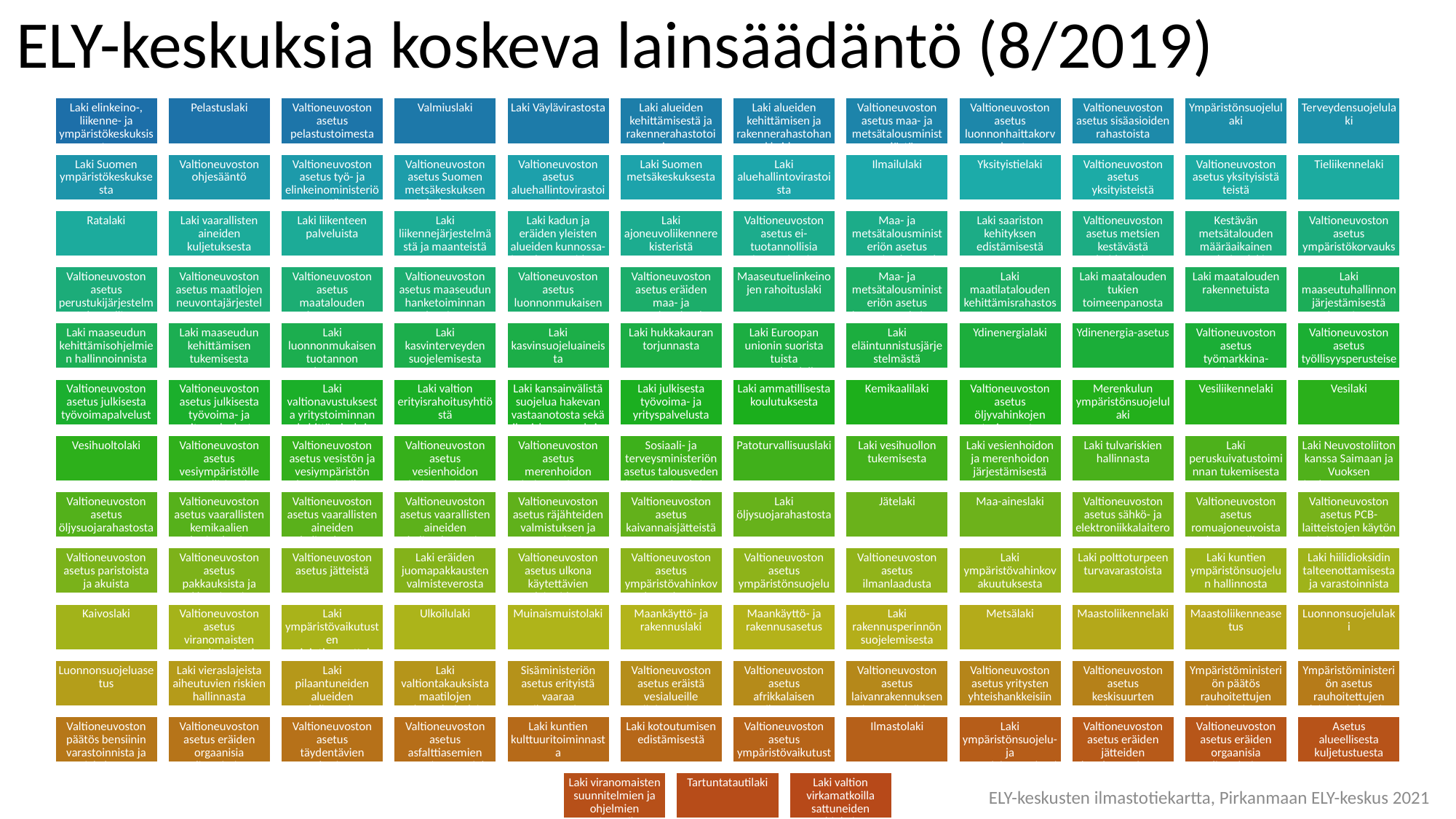

# ELY-keskuksia koskeva lainsäädäntö (8/2019)
Laki elinkeino-, liikenne- ja ympäristökeskuksista
Pelastuslaki
Valtioneuvoston asetus pelastustoimesta
Valmiuslaki
Laki Väylävirastosta
Laki alueiden kehittämisestä ja rakennerahastotoiminnan hallinnoinnista
Laki alueiden kehittämisen ja rakennerahastohankkeiden rahoittamisesta
Valtioneuvoston asetus maa- ja metsätalousministeriöstä
Valtioneuvoston asetus luonnonhaittakorvauksesta
Valtioneuvoston asetus sisäasioiden rahastoista
Ympäristönsuojelulaki
Terveydensuojelulaki
Laki Suomen ympäristökeskuksesta
Valtioneuvoston ohjesääntö
Valtioneuvoston asetus työ- ja elinkeinoministeriöstä
Valtioneuvoston asetus Suomen metsäkeskuksen toiminnasta
Valtioneuvoston asetus aluehallintovirastoista
Laki Suomen metsäkeskuksesta
Laki aluehallintovirastoista
Ilmailulaki
Yksityistielaki
Valtioneuvoston asetus yksityisteistä
Valtioneuvoston asetus yksityisistä teistä
Tieliikennelaki
Ratalaki
Laki vaarallisten aineiden kuljetuksesta
Laki liikenteen palveluista
Laki liikennejärjestelmästä ja maanteistä
Laki kadun ja eräiden yleisten alueiden kunnossa- ja puhtaanapidosta
Laki ajoneuvoliikennerekisteristä
Valtioneuvoston asetus ei-tuotannollisia investointeja koskevasta korvauksesta
Maa- ja metsätalousministeriön asetus ympäristökorvauksesta
Laki saariston kehityksen edistämisestä
Valtioneuvoston asetus metsien kestävästä hoidosta ja käytöstä
Kestävän metsätalouden määräaikainen rahoituslaki
Valtioneuvoston asetus ympäristökorvauksesta
Valtioneuvoston asetus perustukijärjestelmän kansallisen varannon käytöstä
Valtioneuvoston asetus maatilojen neuvontajärjestelmästä
Valtioneuvoston asetus maatalouden rakennetuesta
Valtioneuvoston asetus maaseudun hanketoiminnan tukemisesta
Valtioneuvoston asetus luonnonmukaisen tuotannon korvauksesta
Valtioneuvoston asetus eräiden maa- ja puutarhataloudesta peräisin olevien päästöjen rajoittamisesta
Maaseutuelinkeinojen rahoituslaki
Maa- ja metsätalousministeriön asetus luonnonmukaisesta tuotannosta
Laki maatilatalouden kehittämisrahastosta
Laki maatalouden tukien toimeenpanosta
Laki maatalouden rakennetuista
Laki maaseutuhallinnon järjestämisestä kunnissa
Laki maaseudun kehittämisohjelmien hallinnoinnista
Laki maaseudun kehittämisen tukemisesta
Laki luonnonmukaisen tuotannon valvonnasta
Laki kasvinterveyden suojelemisesta
Laki kasvinsuojeluaineista
Laki hukkakauran torjunnasta
Laki Euroopan unionin suorista tuista maataloudelle
Laki eläintunnistusjärjestelmästä
Ydinenergialaki
Ydinenergia-asetus
Valtioneuvoston asetus työmarkkina-alueista
Valtioneuvoston asetus työllisyysperusteisesta investointiavustuksesta ja työllisyystyöohjelmasta
Valtioneuvoston asetus julkisesta työvoimapalvelusta
Valtioneuvoston asetus julkisesta työvoima- ja yrityspalvelusta
Laki valtionavustuksesta yritystoiminnan kehittämiseksi
Laki valtion erityisrahoitusyhtiöstä
Laki kansainvälistä suojelua hakevan vastaanotosta sekä ihmiskaupan uhrin tunnistamisesta ja auttamisesta
Laki julkisesta työvoima- ja yrityspalvelusta
Laki ammatillisesta koulutuksesta
Kemikaalilaki
Valtioneuvoston asetus öljyvahinkojen torjunnasta
Merenkulun ympäristönsuojelulaki
Vesiliikennelaki
Vesilaki
Vesihuoltolaki
Valtioneuvoston asetus vesiympäristölle vaarallisista ja haitallisista aineista
Valtioneuvoston asetus vesistön ja vesiympäristön käyttöä ja tilaa parantavien hankkeiden avustamisesta
Valtioneuvoston asetus vesienhoidon järjestämisestä
Valtioneuvoston asetus merenhoidon järjestämisestä
Sosiaali- ja terveysministeriön asetus talousveden laatuvaatimuksista ja valvontatutkimuksista
Patoturvallisuuslaki
Laki vesihuollon tukemisesta
Laki vesienhoidon ja merenhoidon järjestämisestä
Laki tulvariskien hallinnasta
Laki peruskuivatustoiminnan tukemisesta
Laki Neuvostoliiton kanssa Saimaan ja Vuoksen juoksutussäännöstä tehdyn sopimuksen eräiden määräysten hyväksymisestä sekä sopimuksen soveltamisesta
Valtioneuvoston asetus öljysuojarahastosta
Valtioneuvoston asetus vaarallisten kemikaalien käsittelyn ja varastoinnin valvonnasta
Valtioneuvoston asetus vaarallisten aineiden kuljetuksesta rautatiellä
Valtioneuvoston asetus vaarallisten aineiden kuljetuksesta ja tilapäisestä säilytyksestä satama-alueella
Valtioneuvoston asetus räjähteiden valmistuksen ja varastoinnin valvonnasta
Valtioneuvoston asetus kaivannaisjätteistä
Laki öljysuojarahastosta
Jätelaki
Maa-aineslaki
Valtioneuvoston asetus sähkö- ja elektroniikkalaiteromusta
Valtioneuvoston asetus romuajoneuvoista sekä vaarallisten aineiden käytön rajoittamisesta ajoneuvoissa
Valtioneuvoston asetus PCB-laitteistojen käytön rajoittamisesta ja PCB-jätteen käsittelystä
Valtioneuvoston asetus paristoista ja akuista
Valtioneuvoston asetus pakkauksista ja pakkausjätteistä
Valtioneuvoston asetus jätteistä
Laki eräiden juomapakkausten valmisteverosta
Valtioneuvoston asetus ulkona käytettävien laitteiden melupäästöistä
Valtioneuvoston asetus ympäristövahinkovakuutuksesta
Valtioneuvoston asetus ympäristönsuojelusta
Valtioneuvoston asetus ilmanlaadusta
Laki ympäristövahinkovakuutuksesta
Laki polttoturpeen turvavarastoista
Laki kuntien ympäristönsuojelun hallinnosta
Laki hiilidioksidin talteenottamisesta ja varastoinnista
Kaivoslaki
Valtioneuvoston asetus viranomaisten suunnitelmien ja ohjelmien ympäristövaikutusten arvioinnista
Laki ympäristövaikutusten arviointimenettelystä
Ulkoilulaki
Muinaismuistolaki
Maankäyttö- ja rakennuslaki
Maankäyttö- ja rakennusasetus
Laki rakennusperinnön suojelemisesta
Metsälaki
Maastoliikennelaki
Maastoliikenneasetus
Luonnonsuojelulaki
Luonnonsuojeluasetus
Laki vieraslajeista aiheutuvien riskien hallinnasta
Laki pilaantuneiden alueiden puhdistamisen tukemisesta
Laki valtiontakauksista maatilojen maksuvalmiuslainoille
Sisäministeriön asetus erityistä vaaraa aiheuttavien kohteiden ulkoisesta pelastussuunnitelmasta
Valtioneuvoston asetus eräistä vesialueille sijoitettavista johdoista.
Valtioneuvoston asetus afrikkalaisen sikaruton leviämisen ehkäisemiseksi sikojen ulkotarhojen aitaamiseen myönnettävästä avustuksesta
Valtioneuvoston asetus laivanrakennuksen innovaatioihin myönnettävästä valtionavustuksesta
Valtioneuvoston asetus yritysten yhteishankkeisiin myönnettävästä kansainvälistymisavustuksesta
Valtioneuvoston asetus keskisuurten energiantuotantoyksiköiden ja - laitosten ympäristönsuojeluvaatimuksista
Ympäristöministeriön päätös rauhoitettujen harvinaisten eläinten tuottamien vahinkojen korvaamiseksi maksettavista avustuksista
Ympäristöministeriön asetus rauhoitettujen eläinten ja kasvien ohjeellisista arvoista
Valtioneuvoston päätös bensiinin varastoinnista ja jakelusta aiheutuvien haihtuvien orgaanisten yhdisteiden päästöjen rajoittamisesta
Valtioneuvoston asetus eräiden orgaanisia liuottimia käyttävien toimintojen ja laitosten ilmaan johdettavien päästöjen rajoittamisesta
Valtioneuvoston asetus täydentävien ehtojen lakisääteisistä hoitovaatimuksista sekä niiden ja hyvän maatalouden ja ympäristön vaatimusten noudattamisen valvonnasta
Valtioneuvoston asetus asfalttiasemien ympäristönsuojeluvaatimuksist
Laki kuntien kulttuuritoiminnasta
Laki kotoutumisen edistämisestä
Valtioneuvoston asetus ympäristövaikutusten arviointimenettelystä
Ilmastolaki
Laki ympäristönsuojelu- ja energiainvestointeihin myönnettävistä valtiontakauksista
Valtioneuvoston asetus eräiden jätteiden hyödyntämisestä maarakentamisessa
Valtioneuvoston asetus eräiden orgaanisia liuottimia käyttävien toimintojen ja laitosten ilmaan johdettavien päästöjen rajoittamisesta
Asetus alueellisesta kuljetustuesta
Laki viranomaisten suunnitelmien ja ohjelmien ympäristövaikutusten arvioinnista
Tartuntatautilaki
Laki valtion virkamatkoilla sattuneiden vahinkojen korvaamisesta
ELY-keskusten ilmastotiekartta, Pirkanmaan ELY-keskus 2021